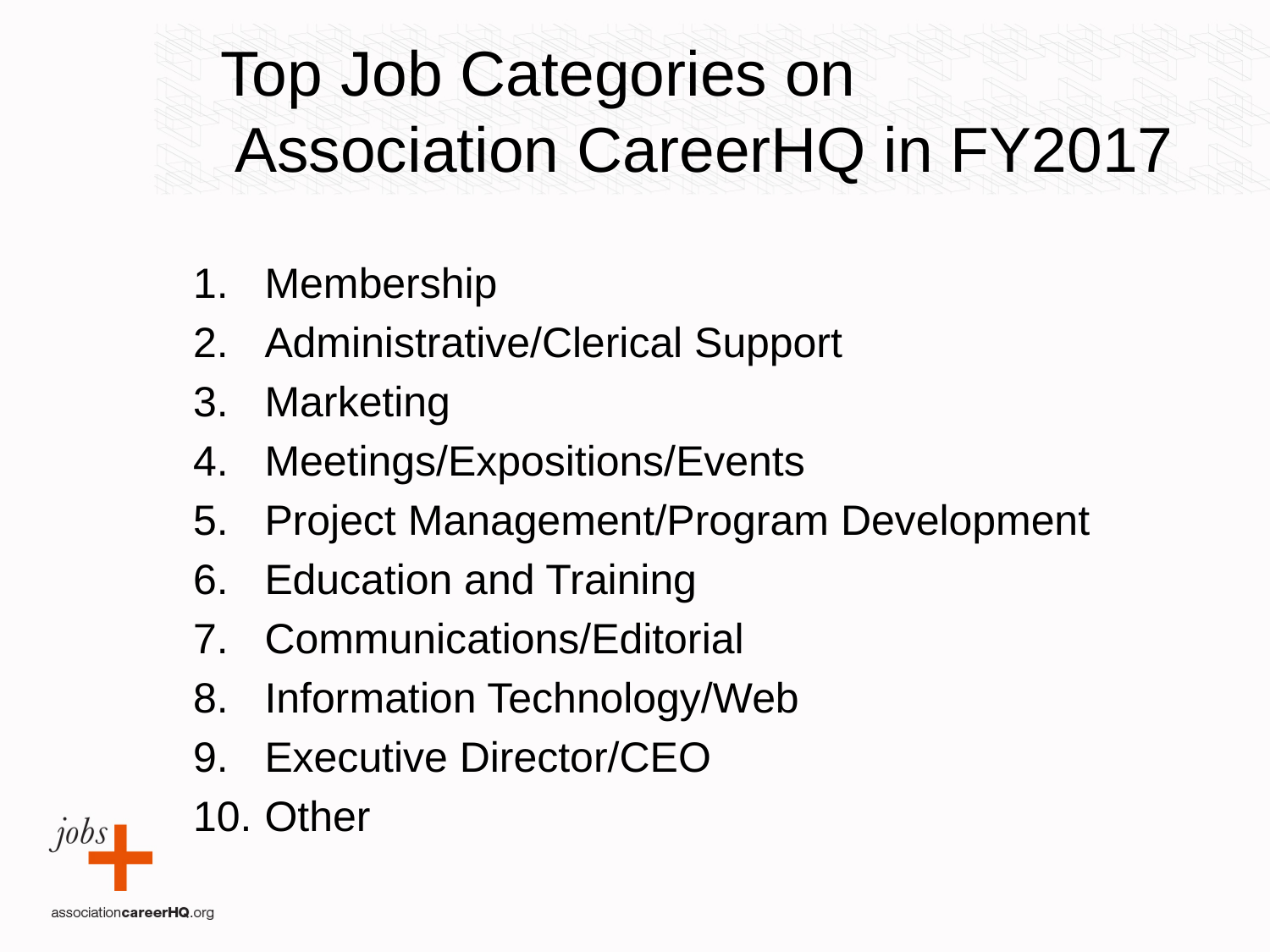

# Top Job Categories on Association CareerHQ in FY2017
Membership
Administrative/Clerical Support
Marketing
Meetings/Expositions/Events
Project Management/Program Development
Education and Training
Communications/Editorial
Information Technology/Web
Executive Director/CEO
Other